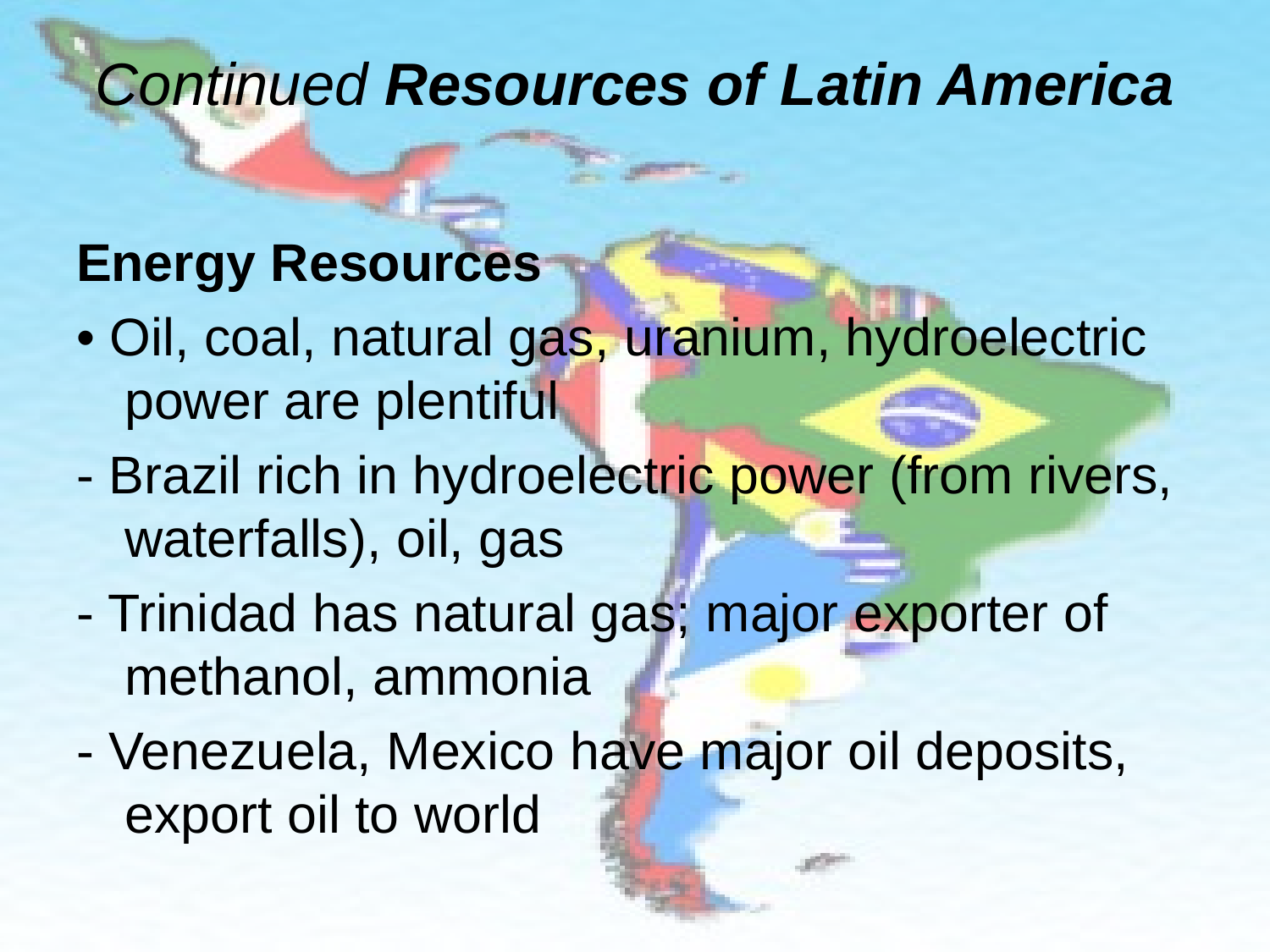

# Continued Resources of Latin America
Energy Resources
• Oil, coal, natural gas, uranium, hydroelectric power are plentiful
- Brazil rich in hydroelectric power (from rivers, waterfalls), oil, gas
- Trinidad has natural gas; major exporter of methanol, ammonia
- Venezuela, Mexico have major oil deposits, export oil to world